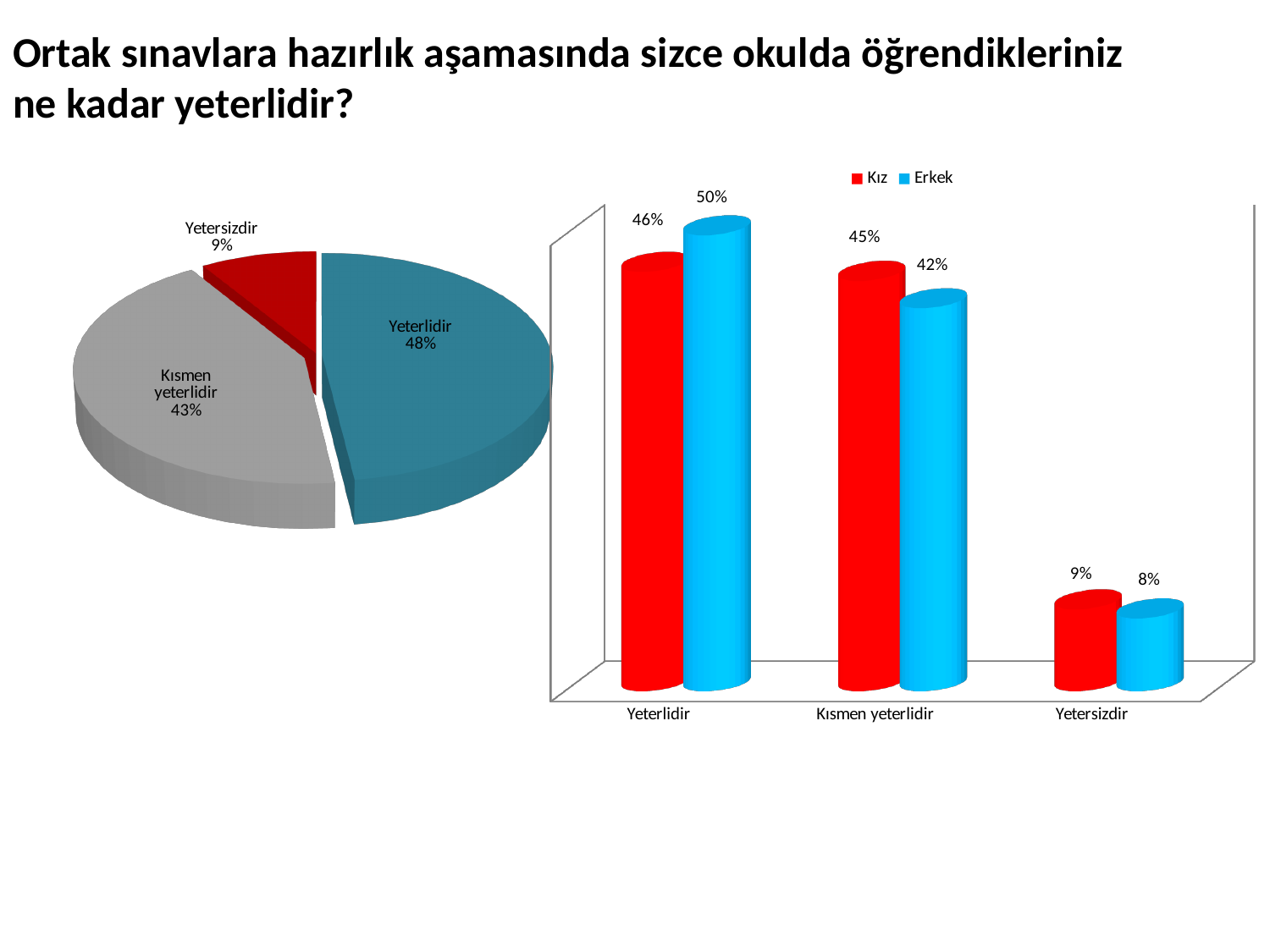

Ortak sınavlara hazırlık aşamasında sizce okulda öğrendikleriniz
ne kadar yeterlidir?

[unsupported chart]

[unsupported chart]